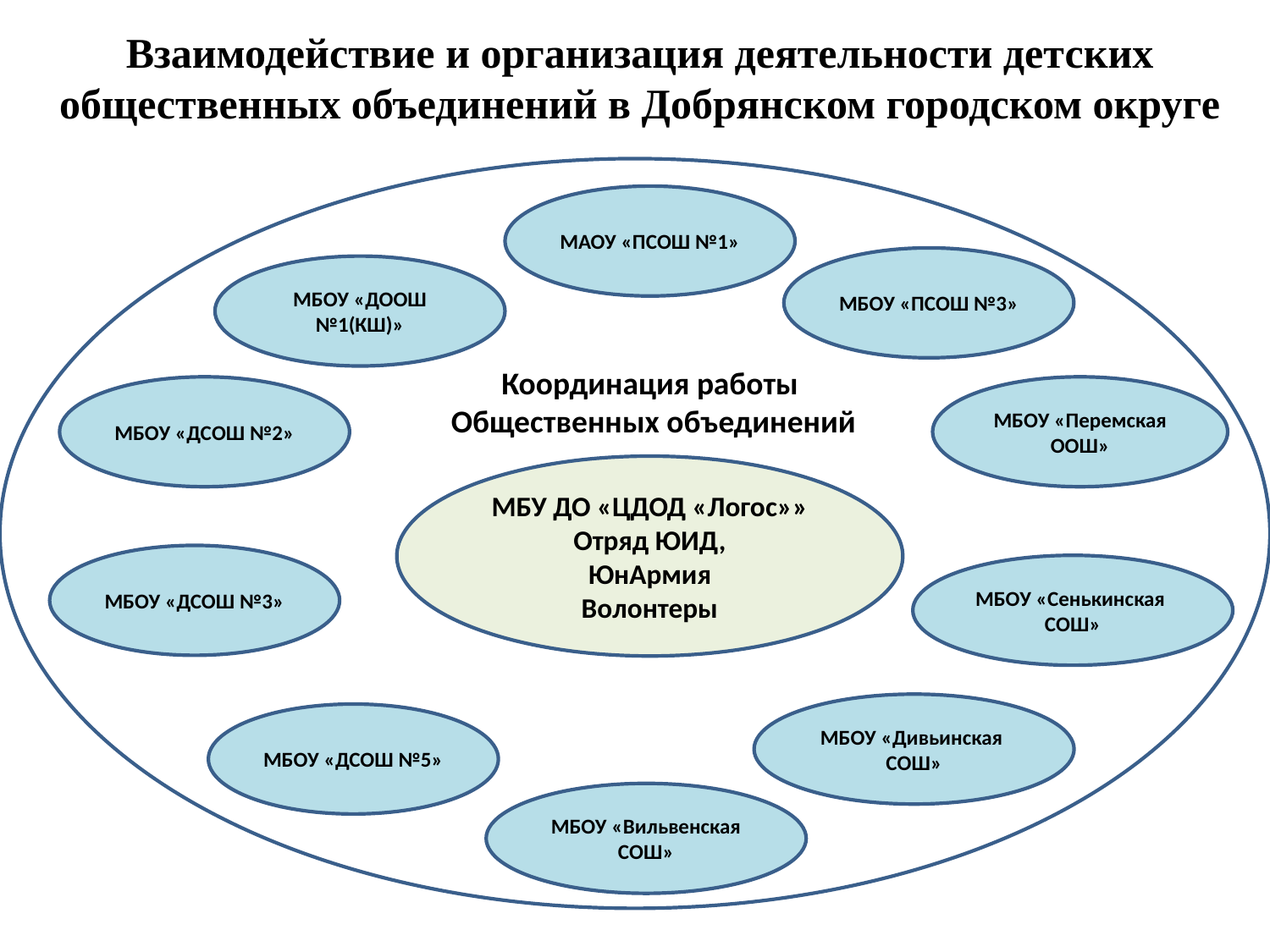

Взаимодействие и организация деятельности детских общественных объединений в Добрянском городском округе

МАОУ «ПСОШ №1»
МБОУ «ПСОШ №3»
МБОУ «ДООШ №1(КШ)»
Координация работы
Общественных объединений
МБОУ «ДСОШ №2»
МБОУ «Перемская ООШ»
МБУ ДО «ЦДОД «Логос»»
Отряд ЮИД,
ЮнАрмия
Волонтеры
МБОУ «ДСОШ №3»
МБОУ «Сенькинская  СОШ»
МБОУ «Дивьинская  СОШ»
МБОУ «ДСОШ №5»
МБОУ «Вильвенская СОШ»